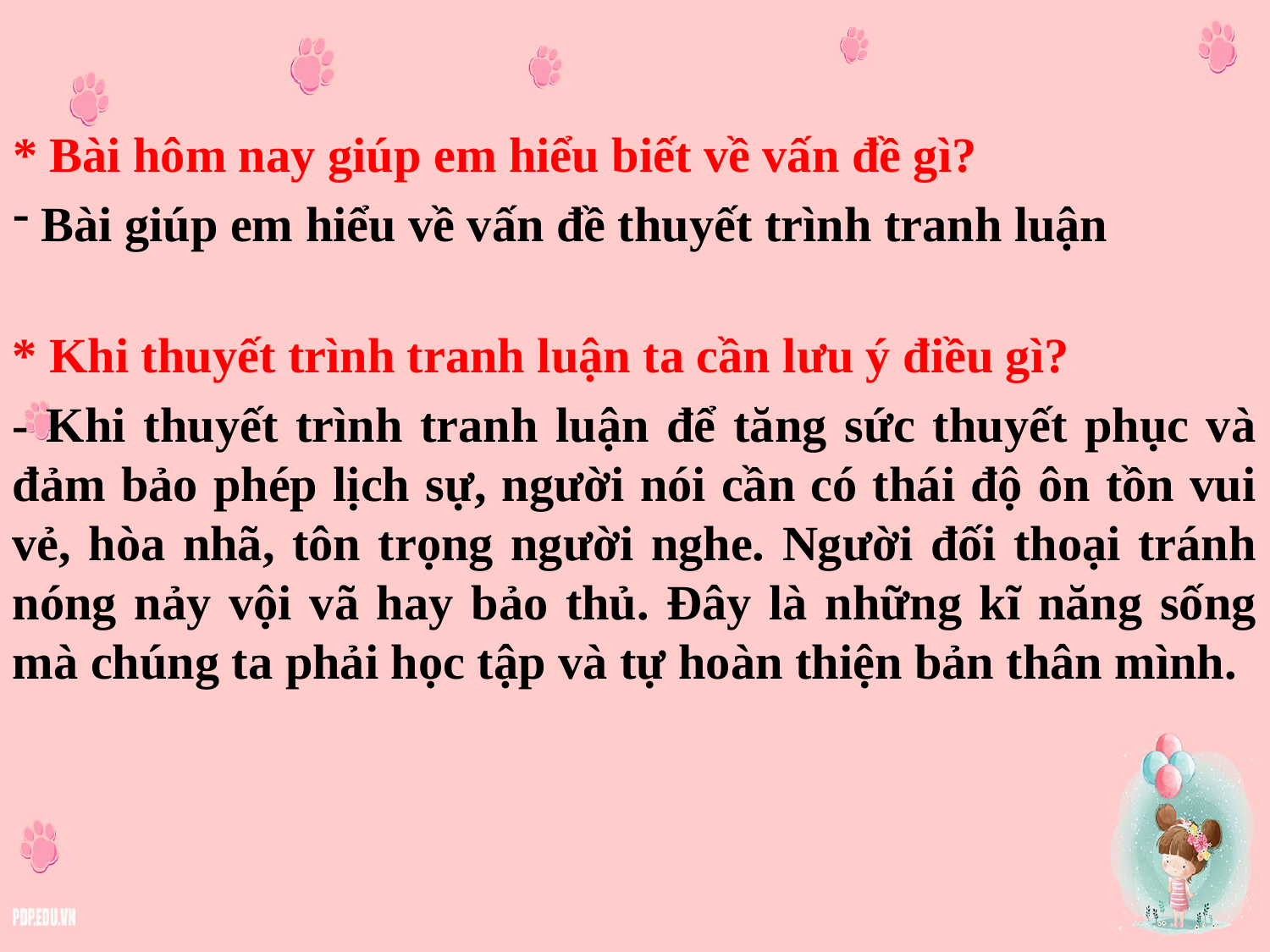

* Bài hôm nay giúp em hiểu biết về vấn đề gì?
 Bài giúp em hiểu về vấn đề thuyết trình tranh luận
* Khi thuyết trình tranh luận ta cần lưu ý điều gì?
- Khi thuyết trình tranh luận để tăng sức thuyết phục và đảm bảo phép lịch sự, người nói cần có thái độ ôn tồn vui vẻ, hòa nhã, tôn trọng người nghe. Người đối thoại tránh nóng nảy vội vã hay bảo thủ. Đây là những kĩ năng sống mà chúng ta phải học tập và tự hoàn thiện bản thân mình.